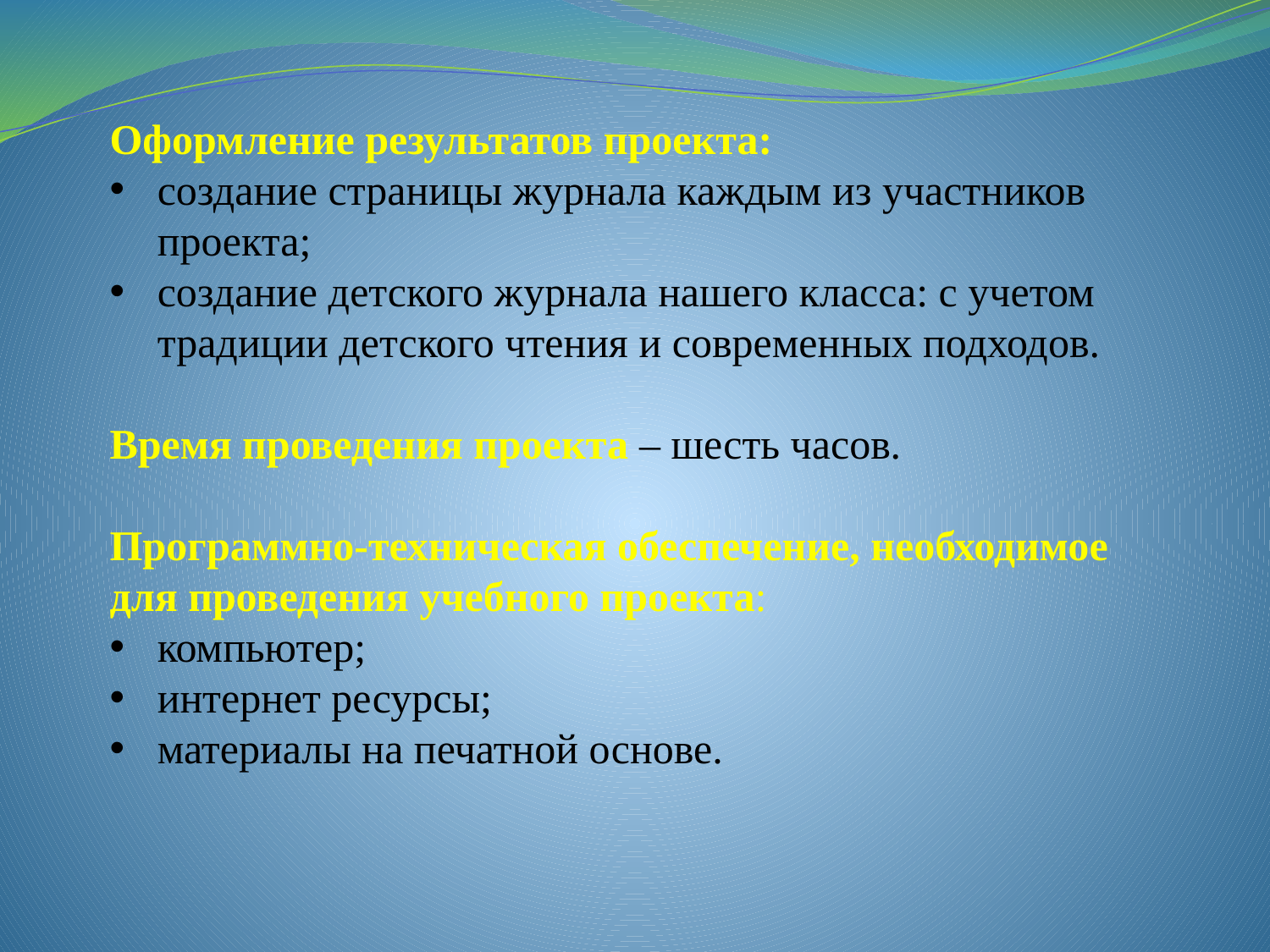

Оформление результатов проекта:
создание страницы журнала каждым из участников проекта;
создание детского журнала нашего класса: с учетом традиции детского чтения и современных подходов.

Время проведения проекта – шесть часов.

Программно-техническая обеспечение, необходимое для проведения учебного проекта:
компьютер;
интернет ресурсы;
материалы на печатной основе.